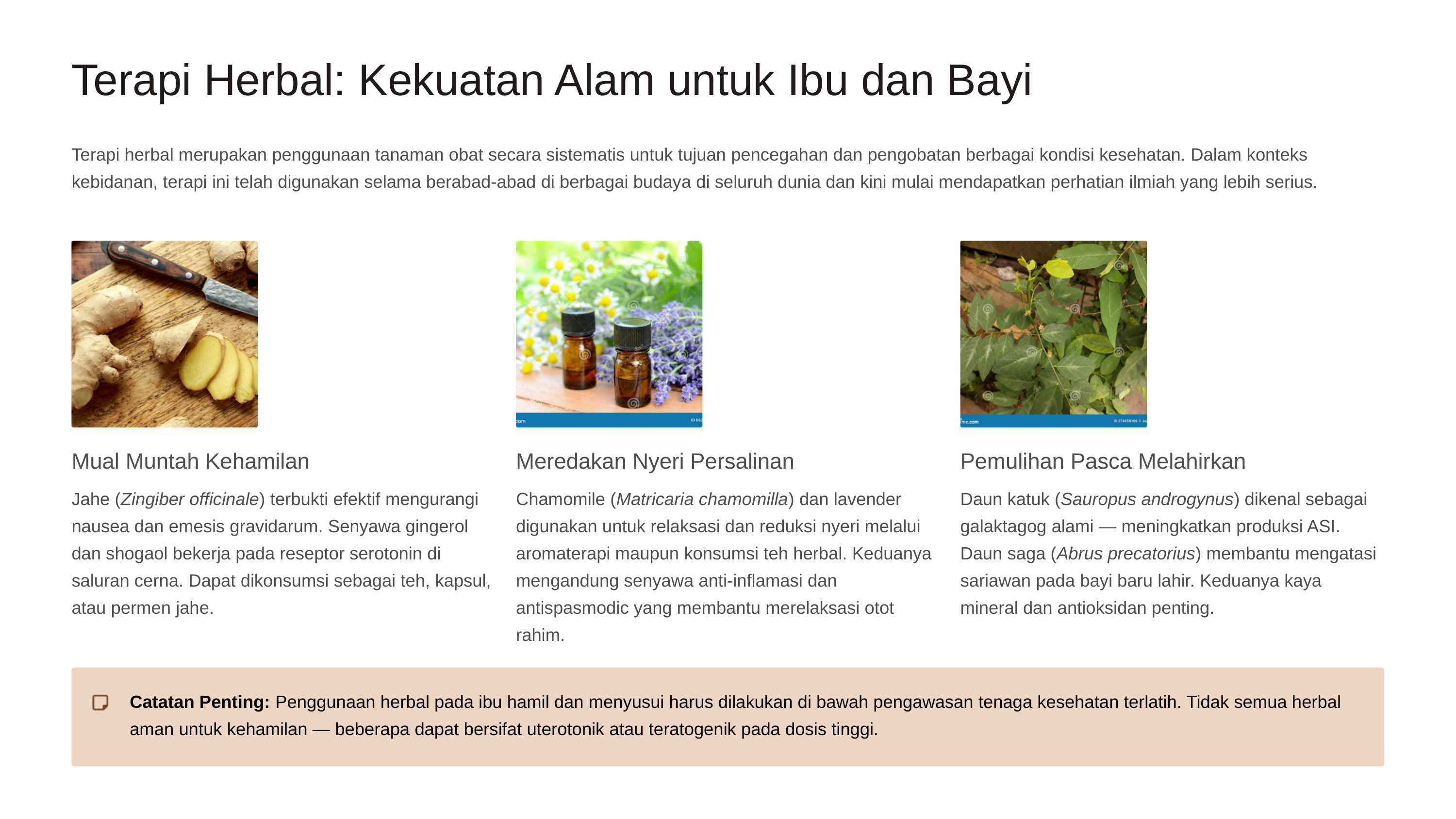

Terapi Herbal: Kekuatan Alam untuk Ibu dan Bayi
Terapi herbal merupakan penggunaan tanaman obat secara sistematis untuk tujuan pencegahan dan pengobatan berbagai kondisi kesehatan. Dalam konteks kebidanan, terapi ini telah digunakan selama berabad-abad di berbagai budaya di seluruh dunia dan kini mulai mendapatkan perhatian ilmiah yang lebih serius.

Mual Muntah Kehamilan
Meredakan Nyeri Persalinan
Pemulihan Pasca Melahirkan
Jahe (Zingiber officinale) terbukti efektif mengurangi nausea dan emesis gravidarum. Senyawa gingerol dan shogaol bekerja pada reseptor serotonin di saluran cerna. Dapat dikonsumsi sebagai teh, kapsul, atau permen jahe.
Chamomile (Matricaria chamomilla) dan lavender digunakan untuk relaksasi dan reduksi nyeri melalui aromaterapi maupun konsumsi teh herbal. Keduanya mengandung senyawa anti-inflamasi dan antispasmodic yang membantu merelaksasi otot rahim.
Daun katuk (Sauropus androgynus) dikenal sebagai galaktagog alami — meningkatkan produksi ASI. Daun saga (Abrus precatorius) membantu mengatasi sariawan pada bayi baru lahir. Keduanya kaya mineral dan antioksidan penting.

Catatan Penting: Penggunaan herbal pada ibu hamil dan menyusui harus dilakukan di bawah pengawasan tenaga kesehatan terlatih. Tidak semua herbal aman untuk kehamilan — beberapa dapat bersifat uterotonik atau teratogenik pada dosis tinggi.